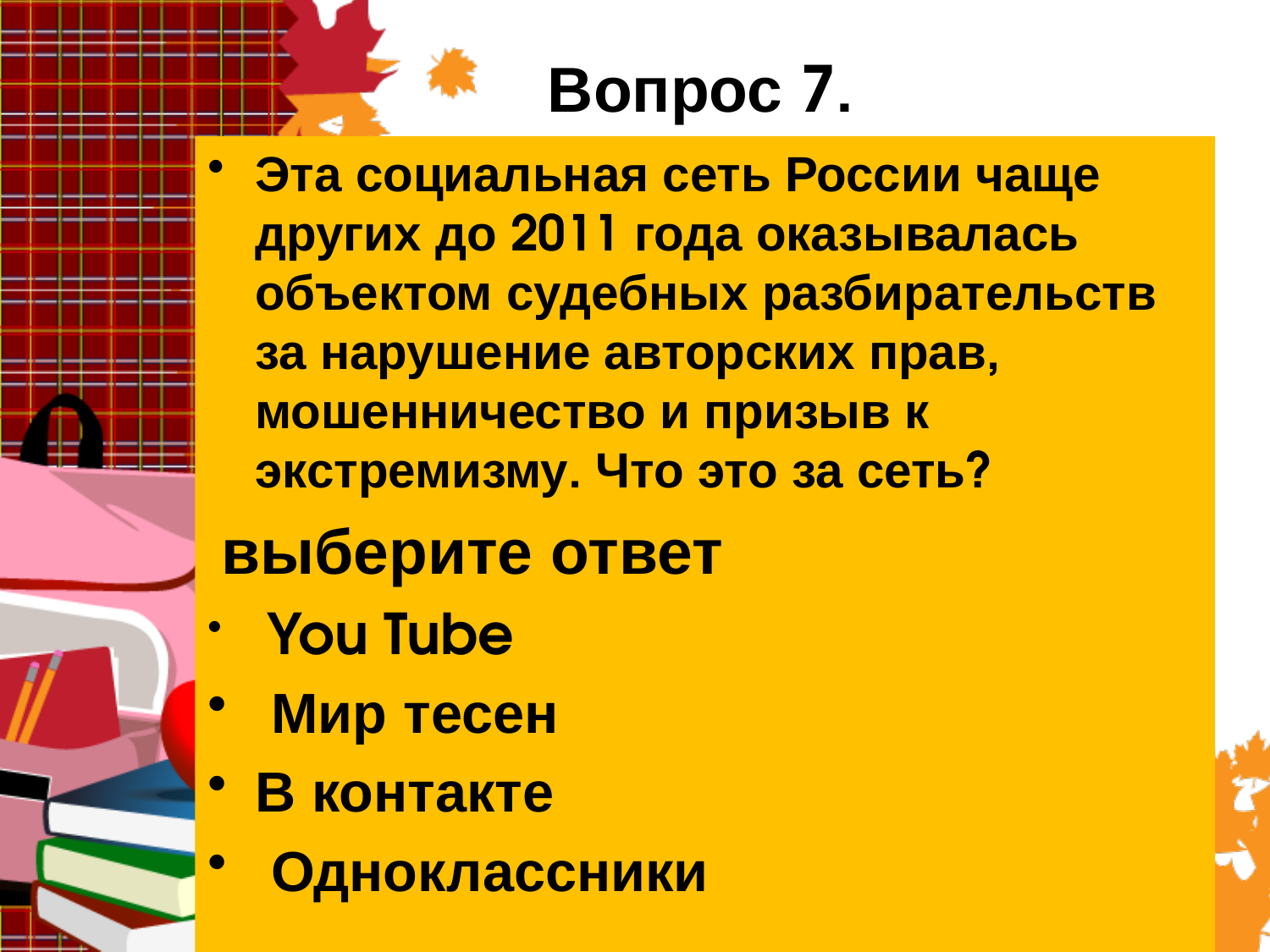

# Вопрос 7.
Эта социальная сеть России чаще других до 2011 года оказывалась объектом судебных разбирательств за нарушение авторских прав, мошенничество и призыв к экстремизму. Что это за сеть?
 выберите ответ
 You Tube
 Мир тесен
В контакте
 Одноклассники